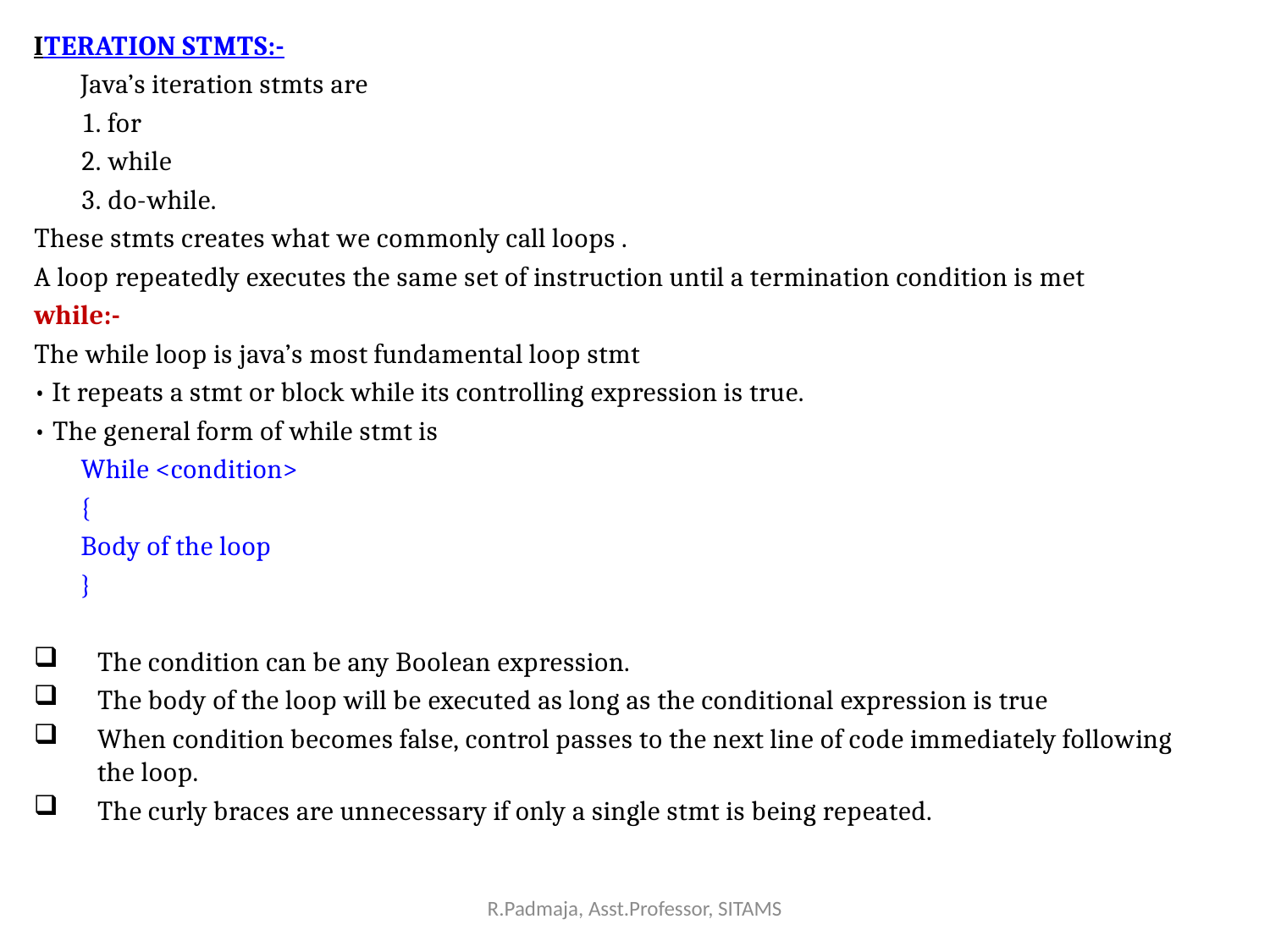

ITERATION STMTS:-
	Java’s iteration stmts are
	1. for
	2. while
	3. do-while.
These stmts creates what we commonly call loops .
A loop repeatedly executes the same set of instruction until a termination condition is met
while:-
The while loop is java’s most fundamental loop stmt
• It repeats a stmt or block while its controlling expression is true.
• The general form of while stmt is
		While <condition>
		{
		Body of the loop
		}

The condition can be any Boolean expression.
The body of the loop will be executed as long as the conditional expression is true
When condition becomes false, control passes to the next line of code immediately following the loop.
The curly braces are unnecessary if only a single stmt is being repeated.

R.Padmaja, Asst.Professor, SITAMS